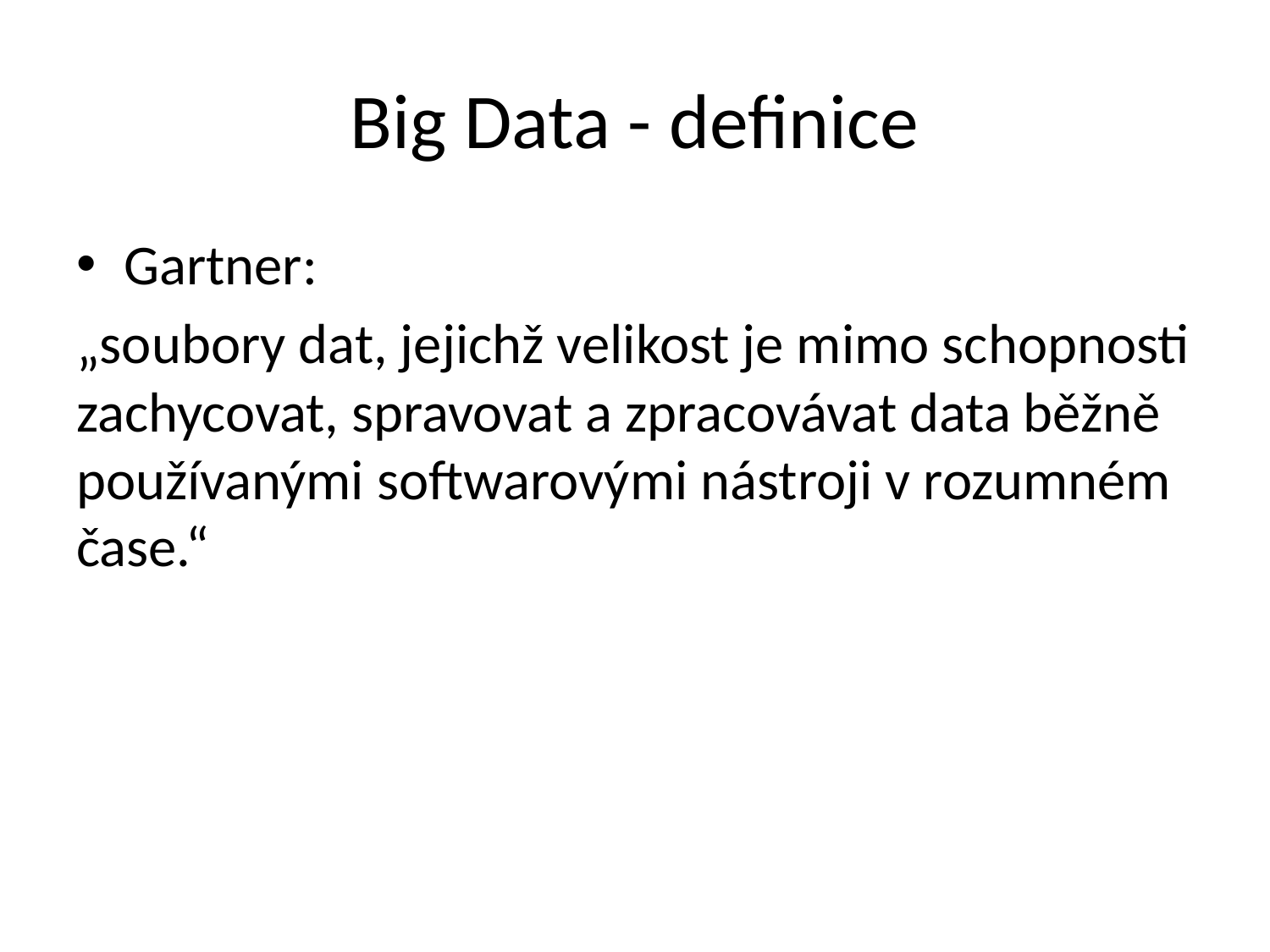

# Big Data - definice
Gartner:
„soubory dat, jejichž velikost je mimo schopnosti zachycovat, spravovat a zpracovávat data běžně používanými softwarovými nástroji v rozumném čase.“